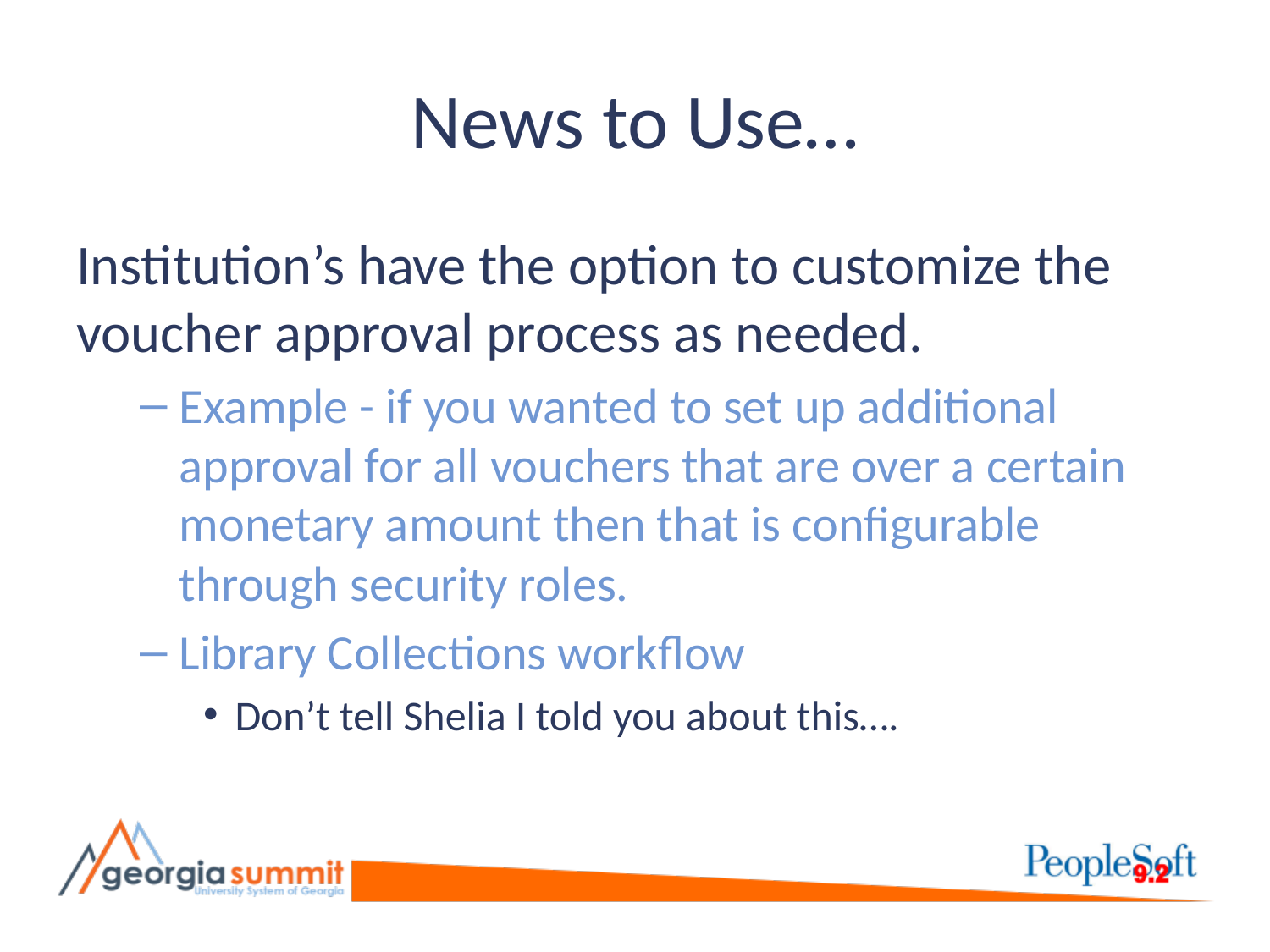

# News to Use…
Institution’s have the option to customize the voucher approval process as needed.
Example - if you wanted to set up additional approval for all vouchers that are over a certain monetary amount then that is configurable through security roles.
Library Collections workflow
Don’t tell Shelia I told you about this….